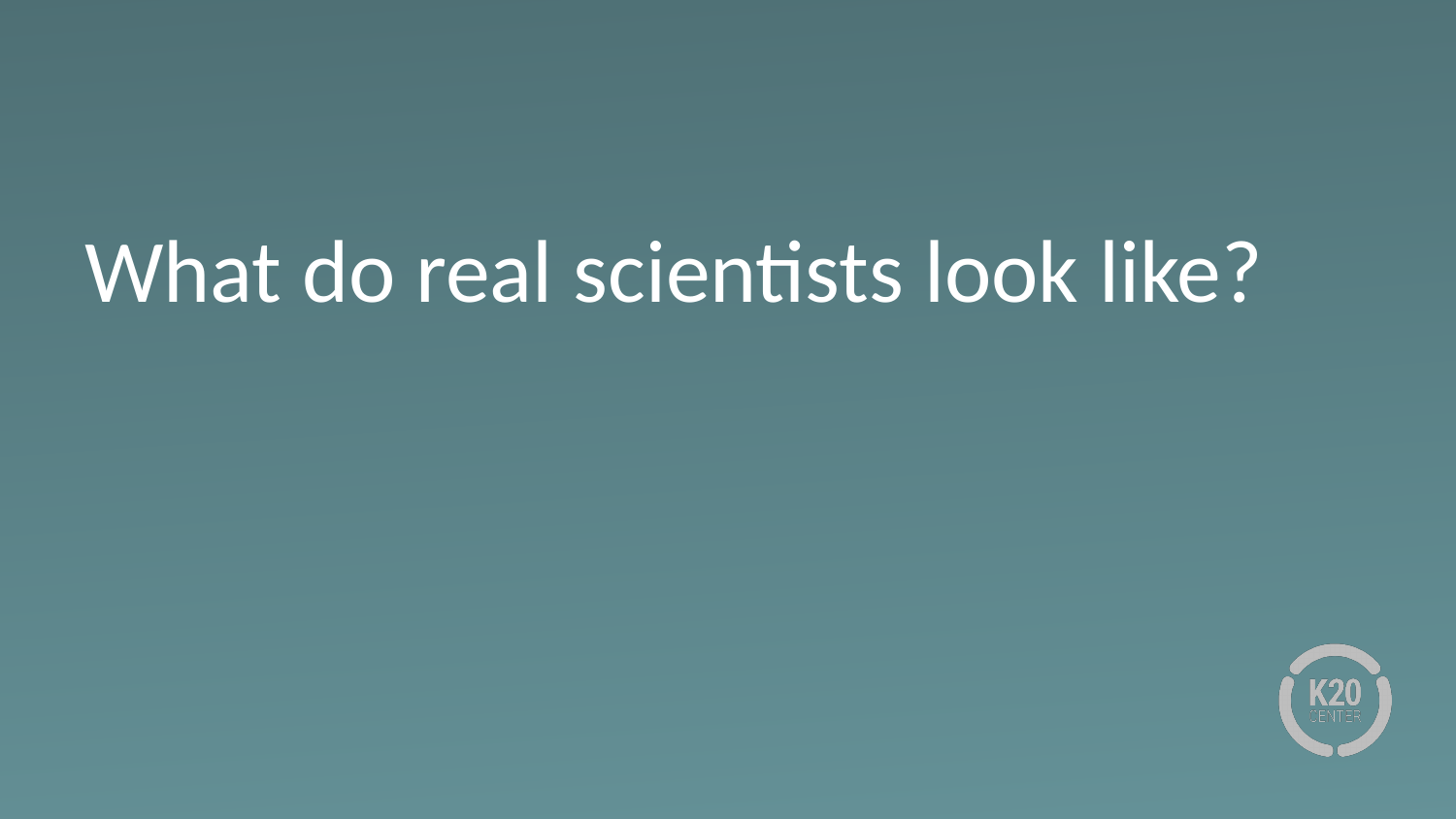

# What do real scientists look like?